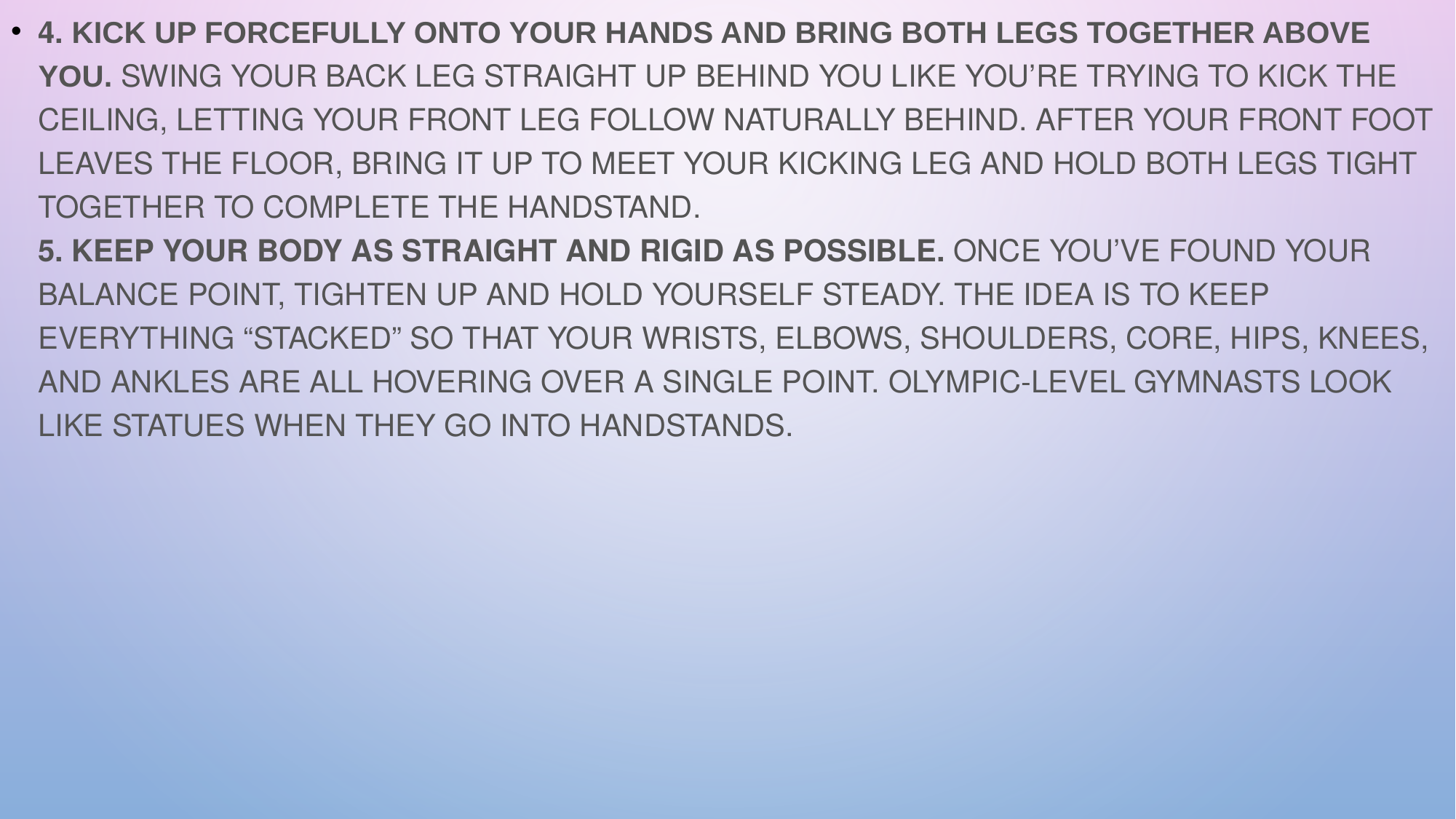

4. Kick up forcefully onto your hands and bring both legs together above you. Swing your back leg straight up behind you like you’re trying to kick the ceiling, letting your front leg follow naturally behind. After your front foot leaves the floor, bring it up to meet your kicking leg and hold both legs tight together to complete the handstand.
5. Keep your body as straight and rigid as possible. Once you’ve found your balance point, tighten up and hold yourself steady. The idea is to keep everything “stacked” so that your wrists, elbows, shoulders, core, hips, knees, and ankles are all hovering over a single point. Olympic-level gymnasts look like statues when they go into handstands.